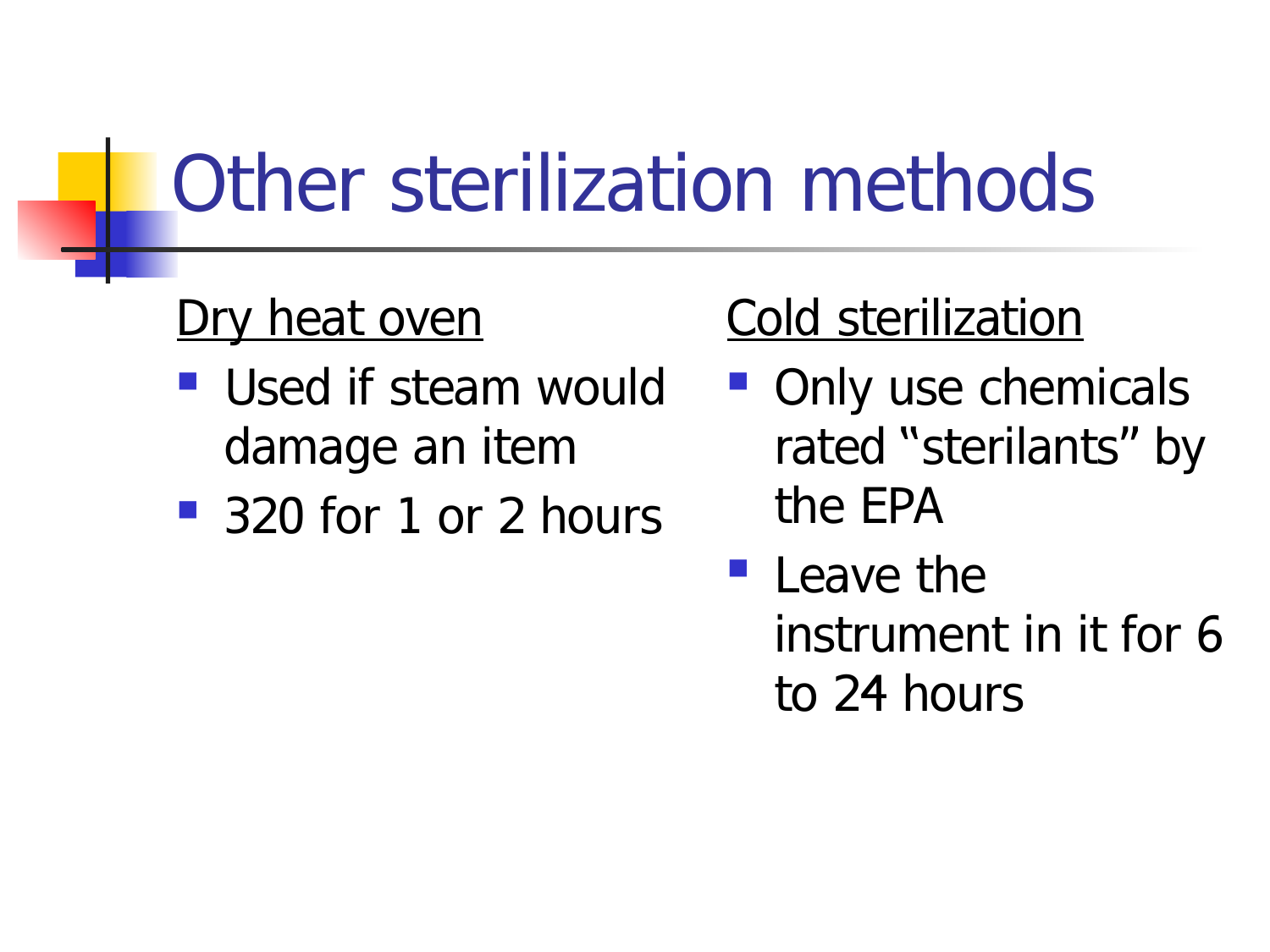

# Other sterilization methods
Dry heat oven
Used if steam would damage an item
320 for 1 or 2 hours
Cold sterilization
Only use chemicals rated “sterilants” by the EPA
Leave the instrument in it for 6 to 24 hours